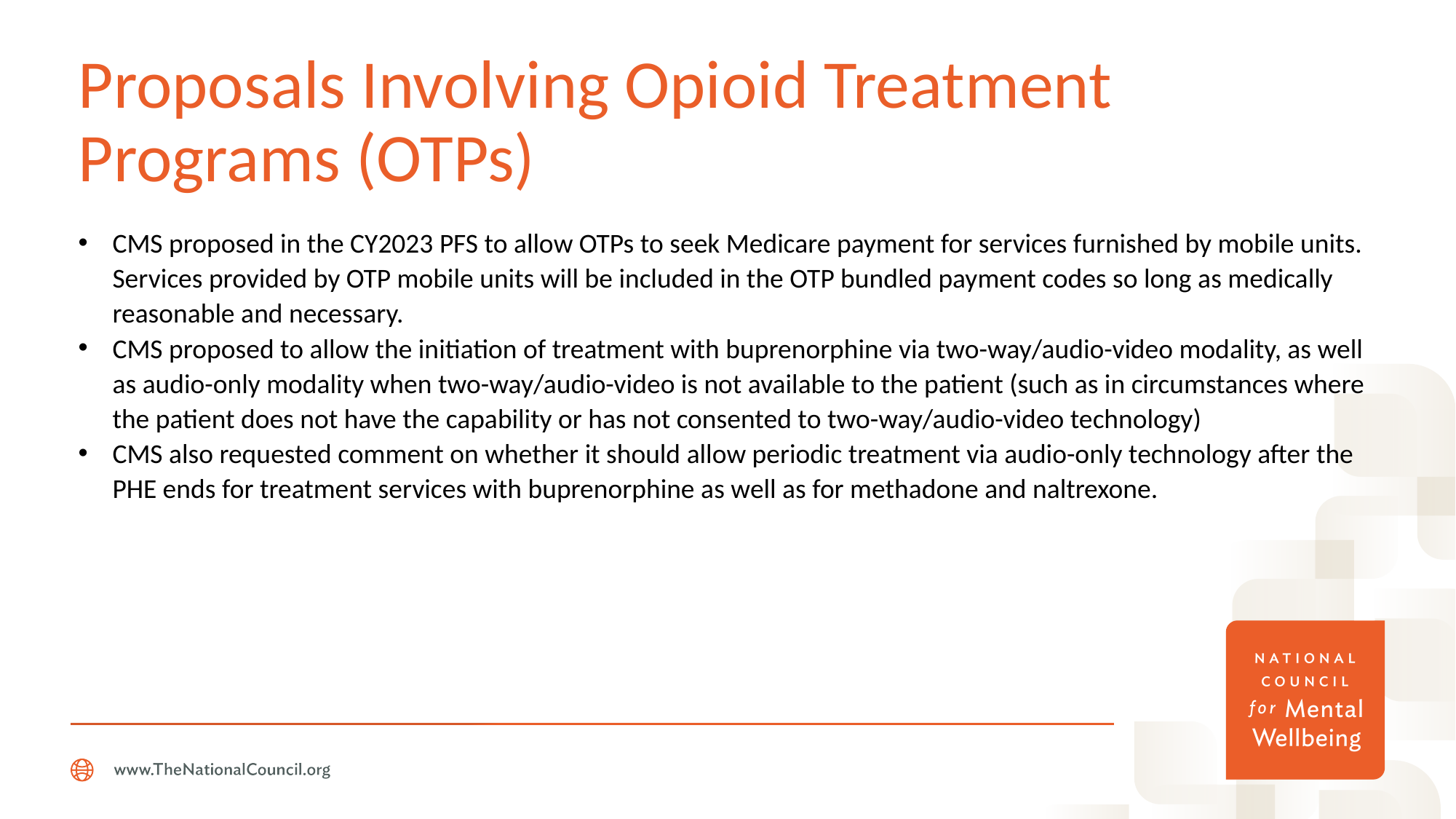

# Proposals Involving Opioid Treatment Programs (OTPs)
CMS proposed in the CY2023 PFS to allow OTPs to seek Medicare payment for services furnished by mobile units. Services provided by OTP mobile units will be included in the OTP bundled payment codes so long as medically reasonable and necessary.
CMS proposed to allow the initiation of treatment with buprenorphine via two-way/audio-video modality, as well as audio-only modality when two-way/audio-video is not available to the patient (such as in circumstances where the patient does not have the capability or has not consented to two-way/audio-video technology)
CMS also requested comment on whether it should allow periodic treatment via audio-only technology after the PHE ends for treatment services with buprenorphine as well as for methadone and naltrexone.